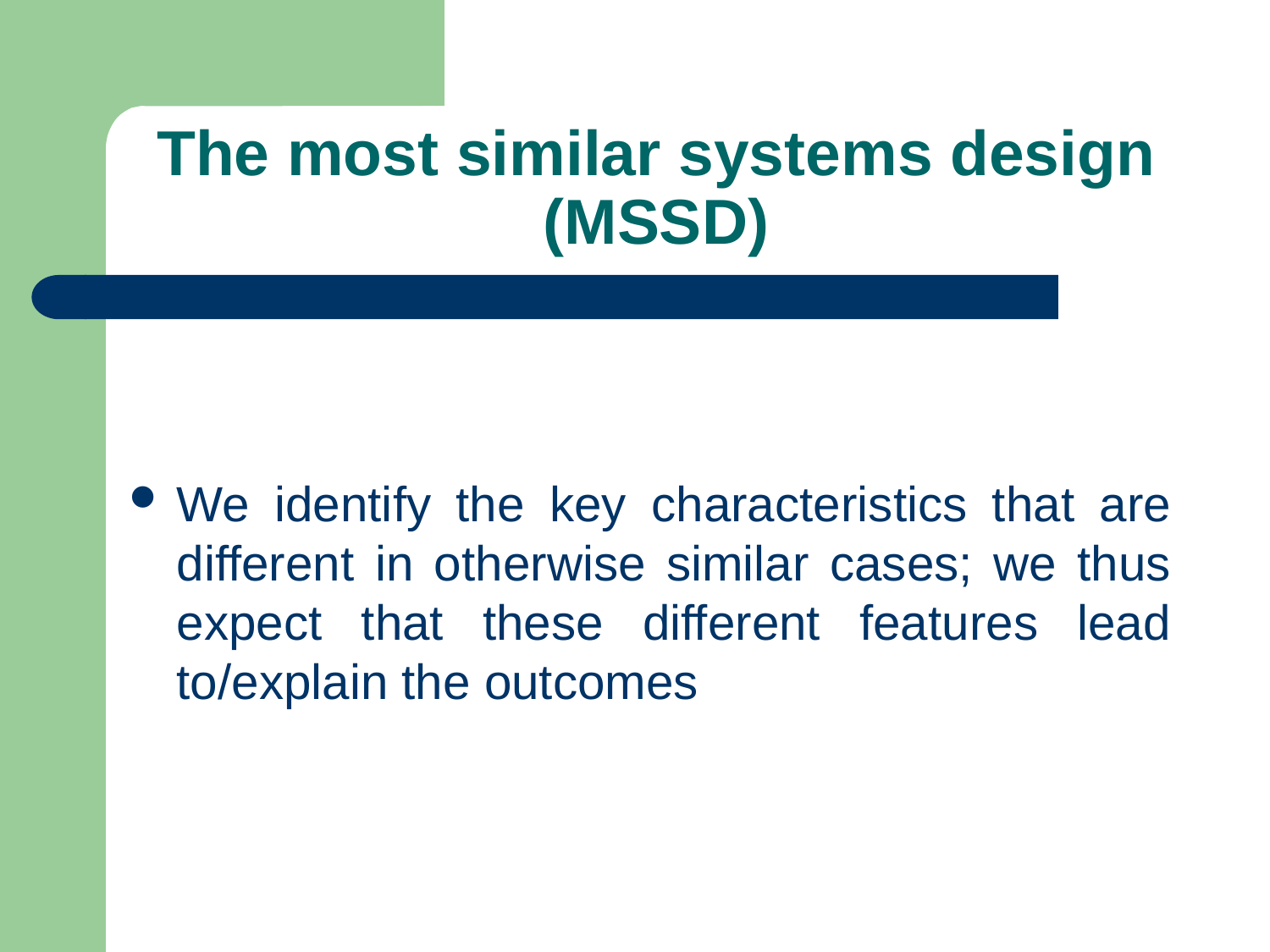

# The most similar systems design (MSSD)

We identify the key characteristics that are different in otherwise similar cases; we thus expect that these different features lead to/explain the outcomes